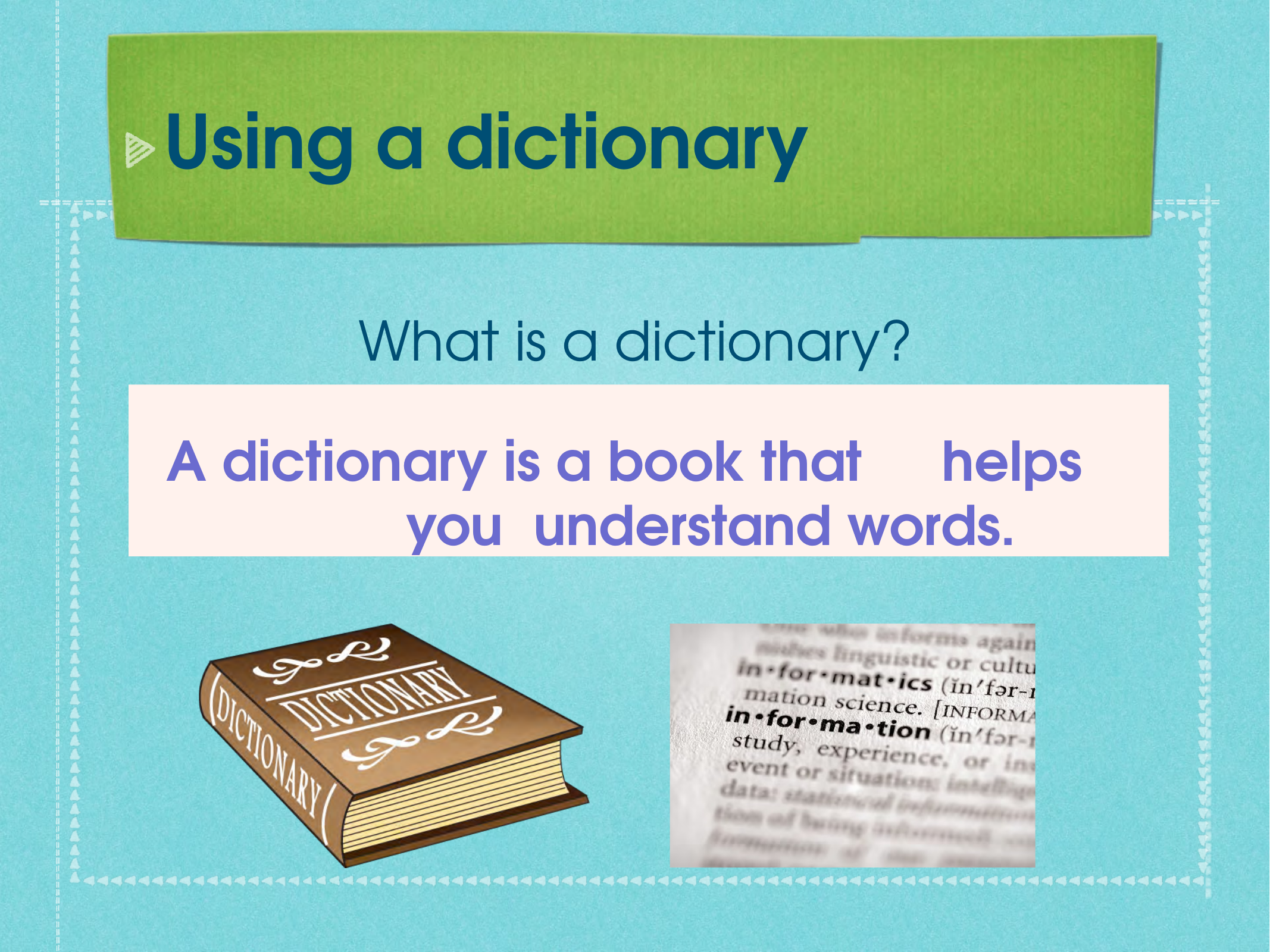

# Using a dictionary

What is a dictionary?
A dictionary is a book that	helps you  understand words.